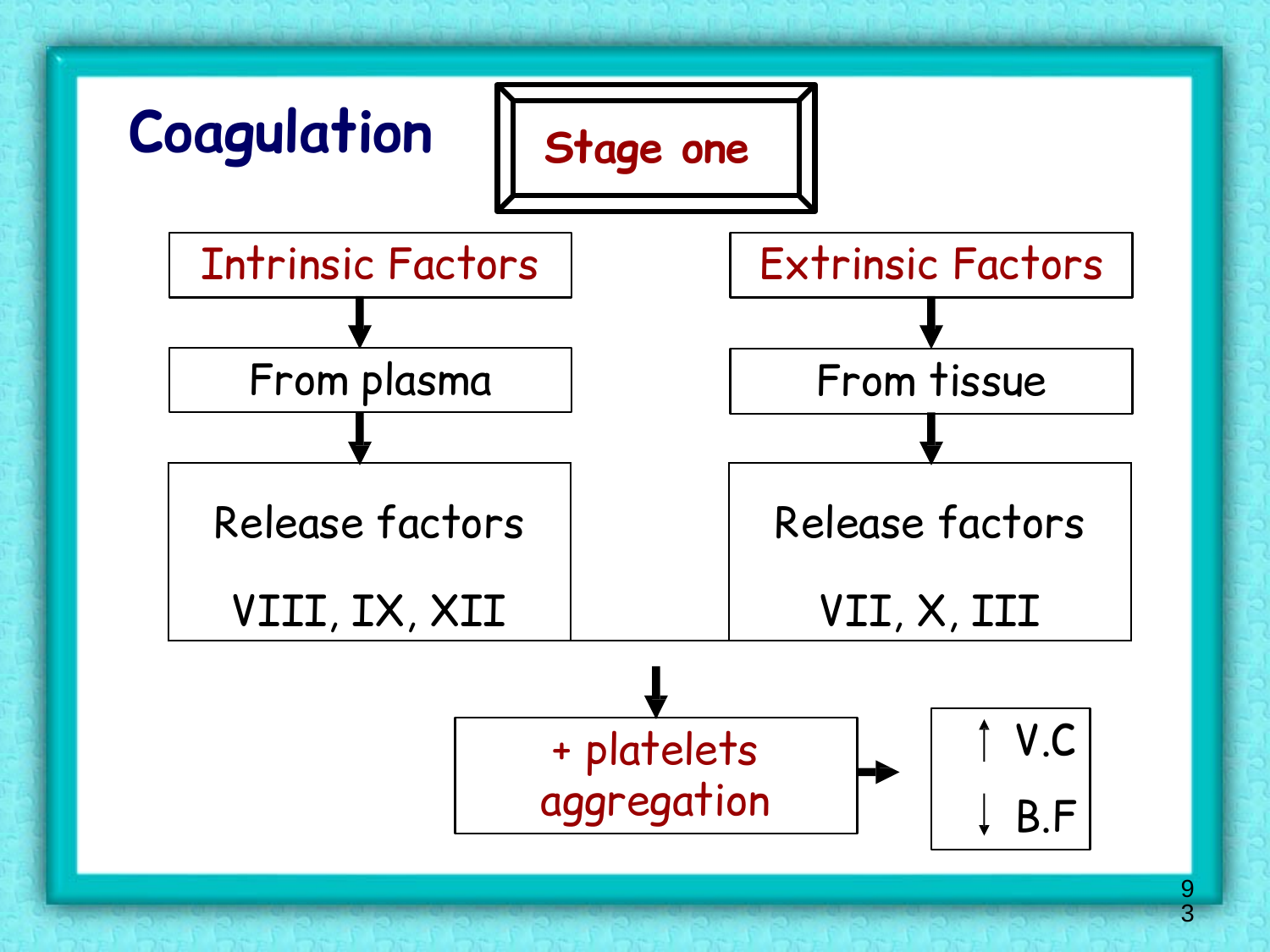

Coagulation

Stage one

Intrinsic Factors
Extrinsic Factors

From plasma
From tissue

| Release factors VIII, IX, XII |  |  |  |  | Release factors VII, X, III |  |  |  |
| --- | --- | --- | --- | --- | --- | --- | --- | --- |
|  |  |  |  |  |  |  |  |  |

V.C

B.F

+ platelets aggregation

93